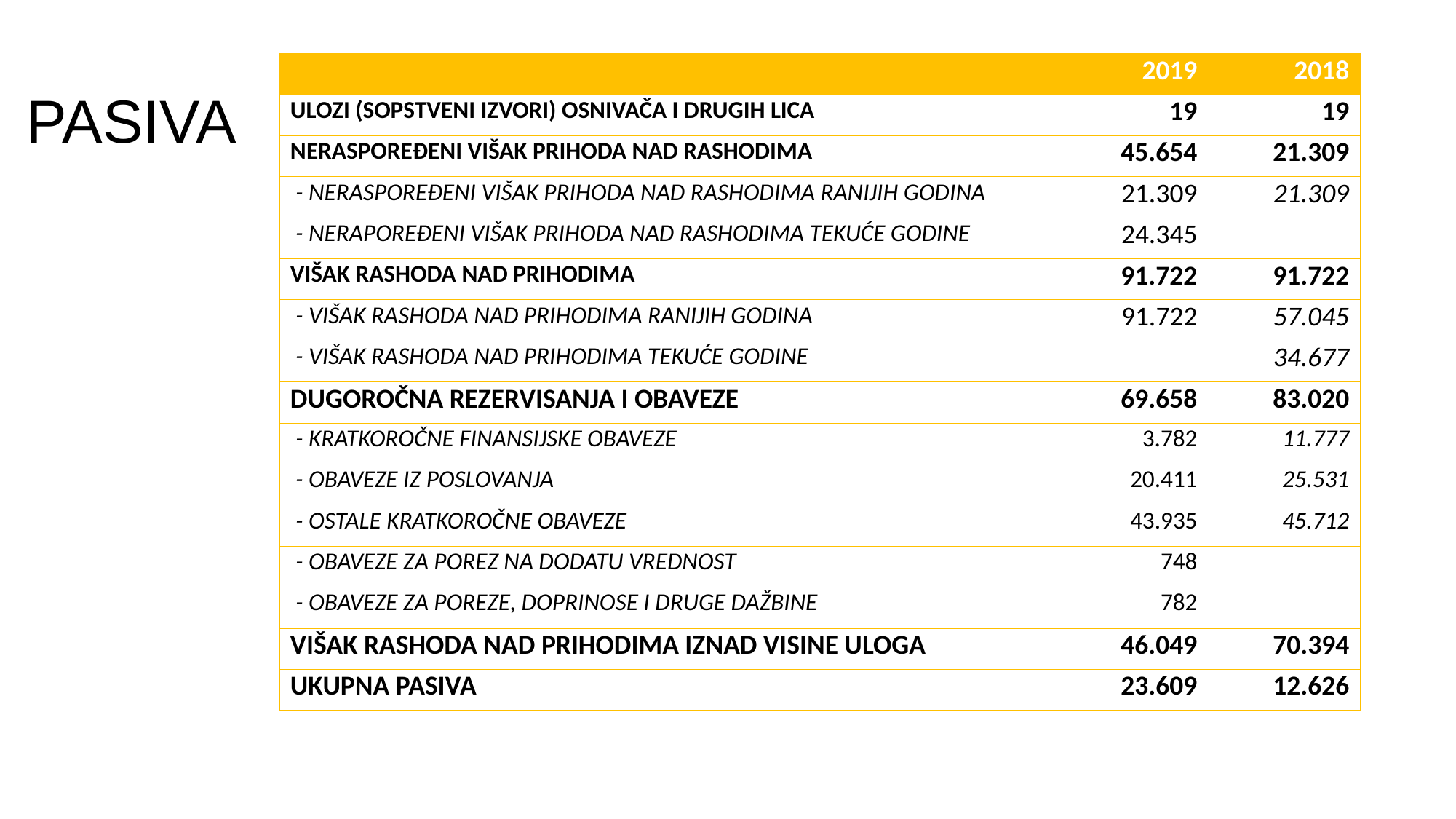

# PASIVA
|  | 2019 | 2018 |
| --- | --- | --- |
| ULOZI (SOPSTVENI IZVORI) OSNIVAČA I DRUGIH LICA | 19 | 19 |
| NERASPOREĐENI VIŠAK PRIHODA NAD RASHODIMA | 45.654 | 21.309 |
| - NERASPOREĐENI VIŠAK PRIHODA NAD RASHODIMA RANIJIH GODINA | 21.309 | 21.309 |
| - NERAPOREĐENI VIŠAK PRIHODA NAD RASHODIMA TEKUĆE GODINE | 24.345 |  |
| VIŠAK RASHODA NAD PRIHODIMA | 91.722 | 91.722 |
| - VIŠAK RASHODA NAD PRIHODIMA RANIJIH GODINA | 91.722 | 57.045 |
| - VIŠAK RASHODA NAD PRIHODIMA TEKUĆE GODINE |  | 34.677 |
| DUGOROČNA REZERVISANJA I OBAVEZE | 69.658 | 83.020 |
| - KRATKOROČNE FINANSIJSKE OBAVEZE | 3.782 | 11.777 |
| - OBAVEZE IZ POSLOVANJA | 20.411 | 25.531 |
| - OSTALE KRATKOROČNE OBAVEZE | 43.935 | 45.712 |
| - OBAVEZE ZA POREZ NA DODATU VREDNOST | 748 |  |
| - OBAVEZE ZA POREZE, DOPRINOSE I DRUGE DAŽBINE | 782 |  |
| VIŠAK RASHODA NAD PRIHODIMA IZNAD VISINE ULOGA | 46.049 | 70.394 |
| UKUPNA PASIVA | 23.609 | 12.626 |